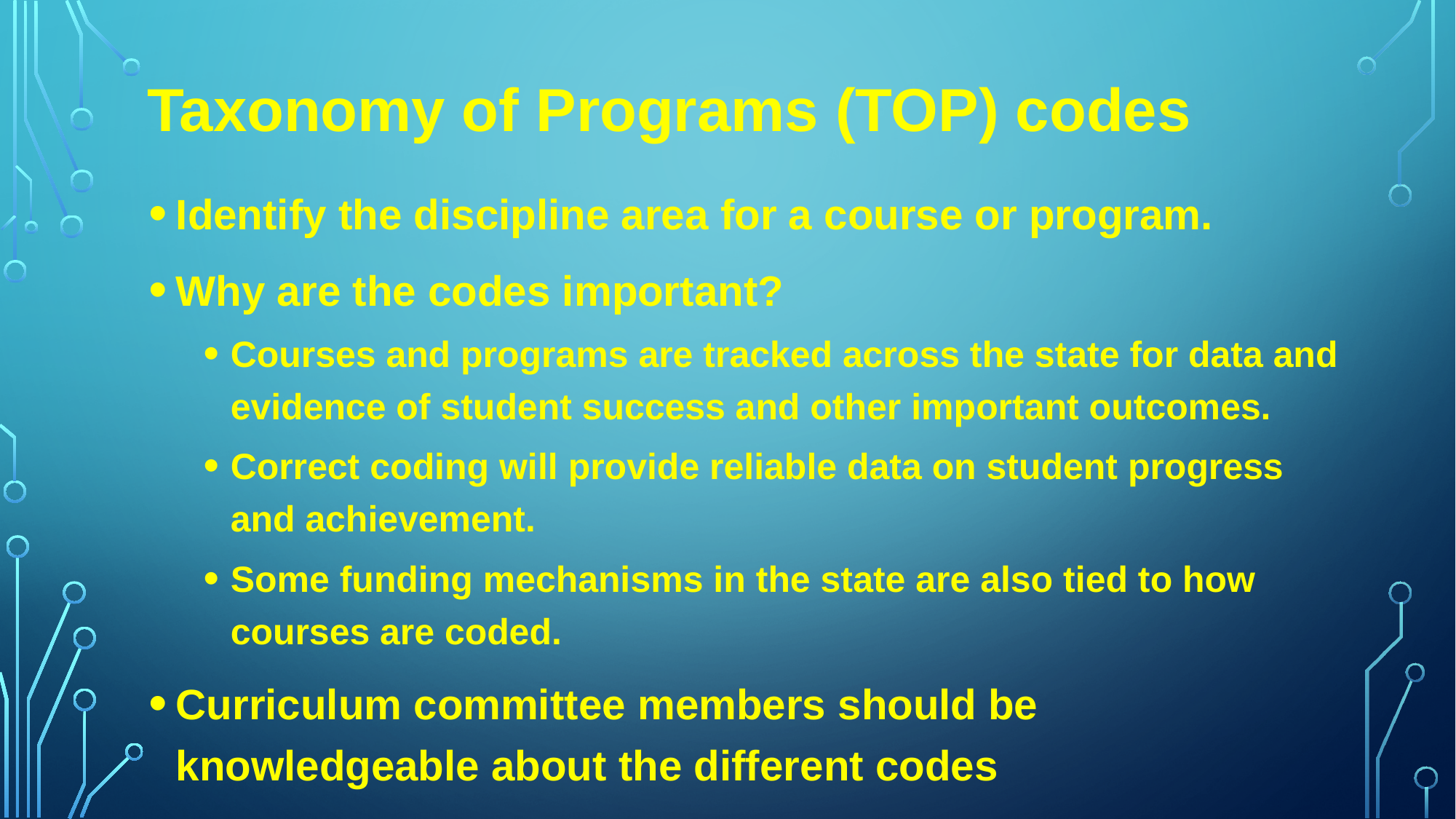

# Taxonomy of Programs (TOP) codes
Identify the discipline area for a course or program.
Why are the codes important?
Courses and programs are tracked across the state for data and evidence of student success and other important outcomes.
Correct coding will provide reliable data on student progress and achievement.
Some funding mechanisms in the state are also tied to how courses are coded.
Curriculum committee members should be knowledgeable about the different codes